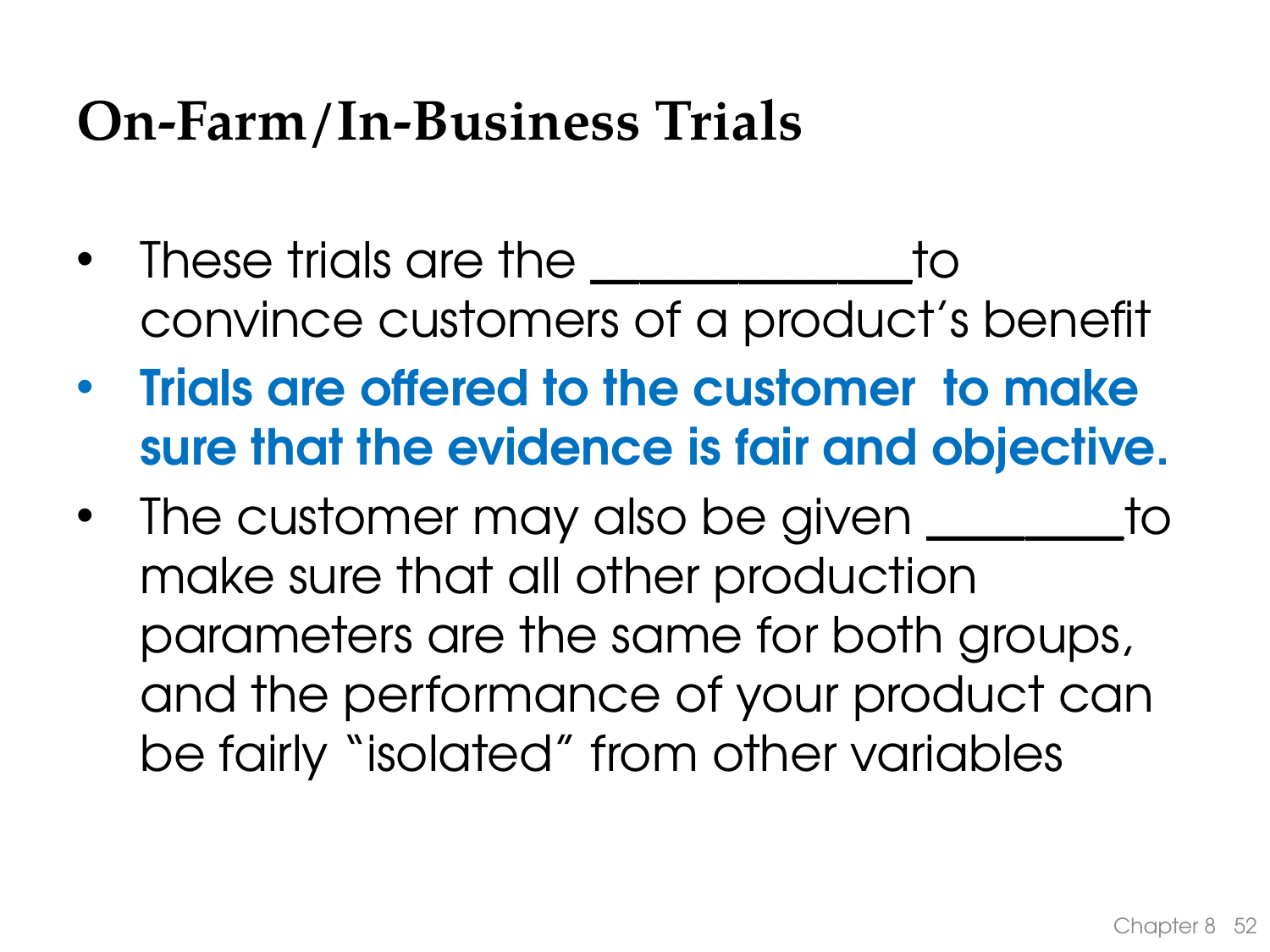

# On-Farm/In-Business Trials
These trials are the _____________to convince customers of a product’s benefit
Trials are offered to the customer  to make sure that the evidence is fair and objective.
The customer may also be given ________to make sure that all other production parameters are the same for both groups, and the performance of your product can be fairly “isolated” from other variables